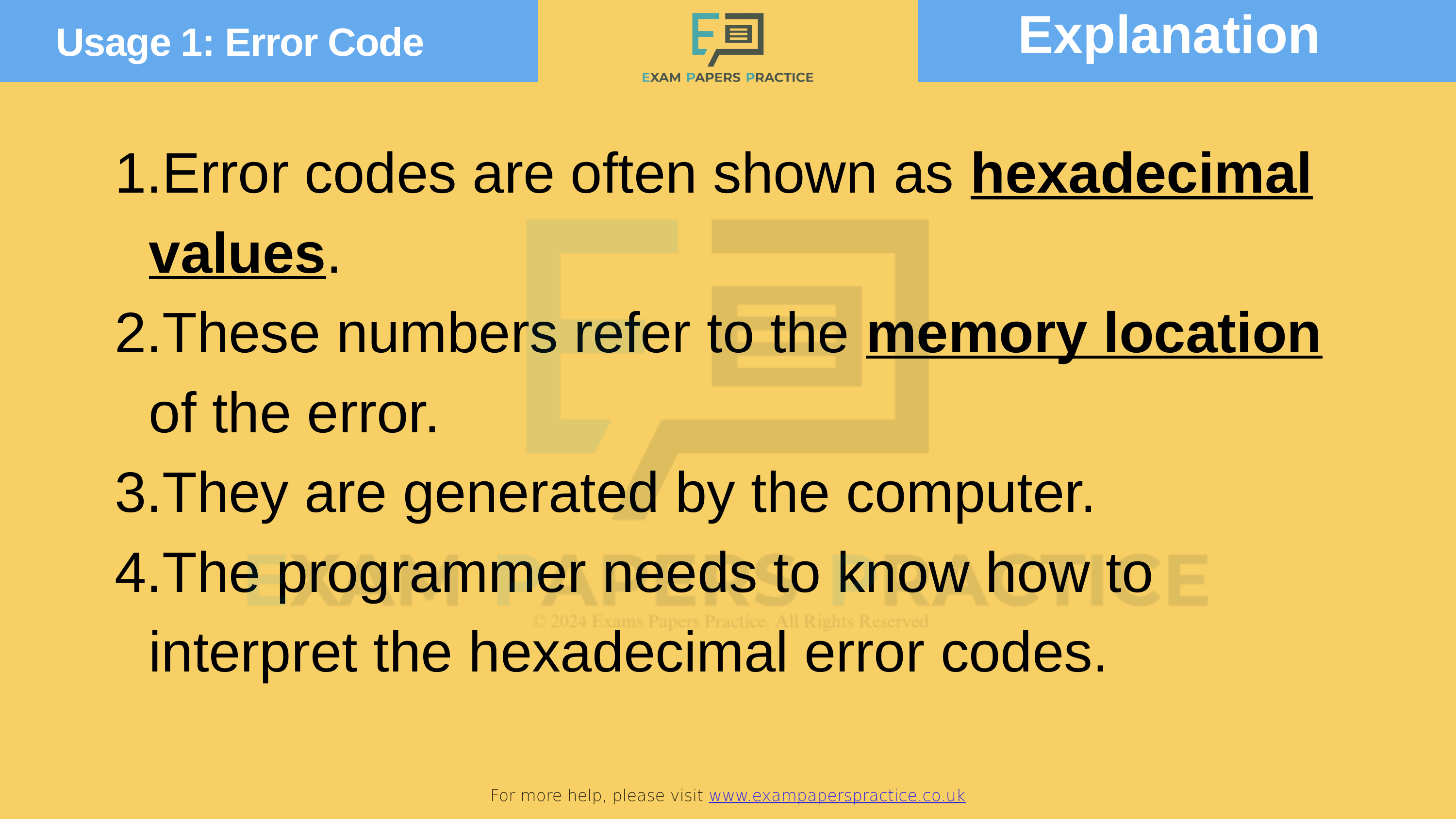

Explanation

For more help, please visit www.exampaperspractice.co.uk
Usage 1: Error Code
Error codes are often shown as hexadecimal values.
These numbers refer to the memory location of the error.
They are generated by the computer.
The programmer needs to know how to interpret the hexadecimal error codes.